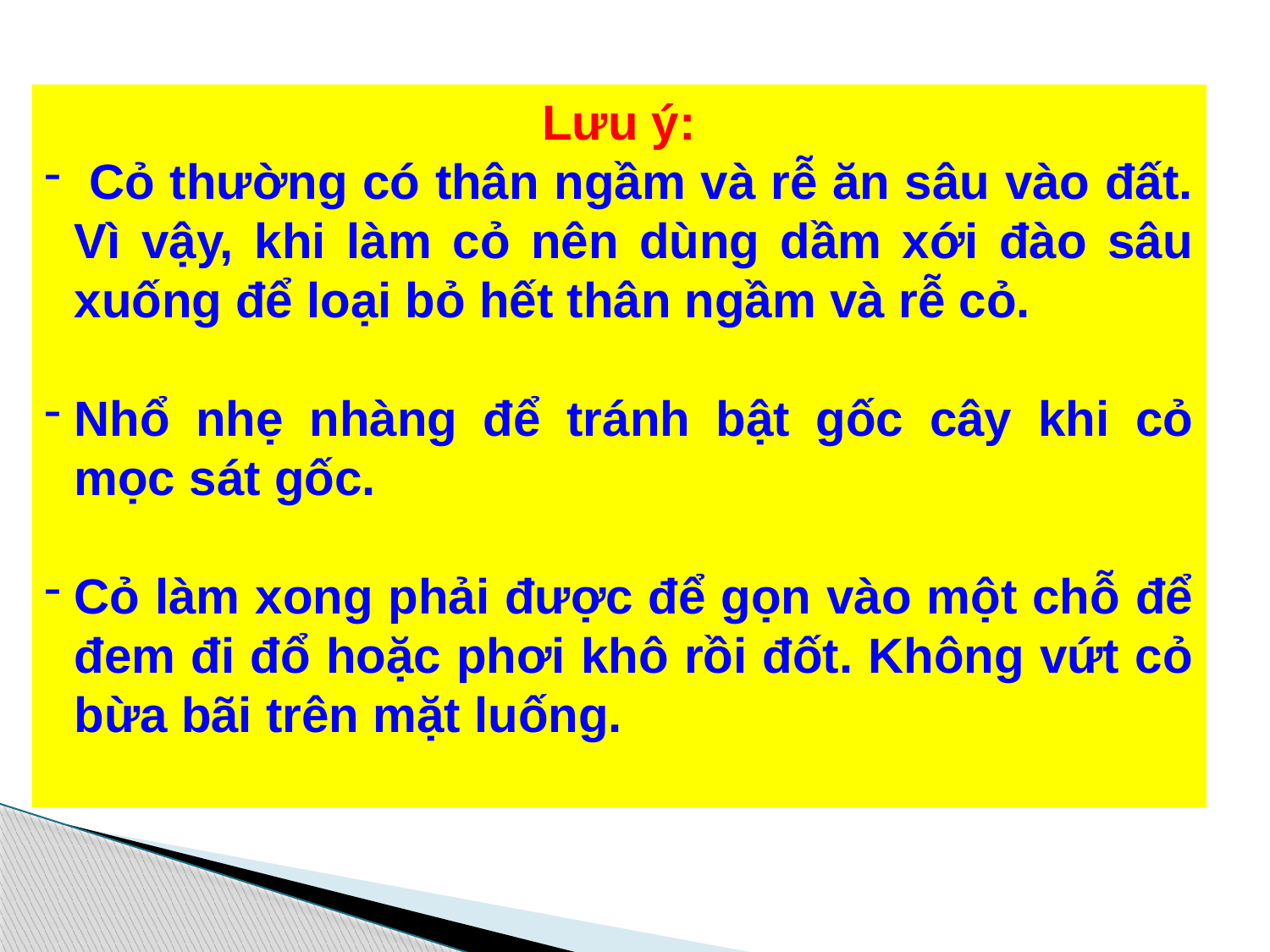

Lưu ý:
 Cỏ thường có thân ngầm và rễ ăn sâu vào đất. Vì vậy, khi làm cỏ nên dùng dầm xới đào sâu xuống để loại bỏ hết thân ngầm và rễ cỏ.

Nhổ nhẹ nhàng để tránh bật gốc cây khi cỏ mọc sát gốc.

Cỏ làm xong phải được để gọn vào một chỗ để đem đi đổ hoặc phơi khô rồi đốt. Không vứt cỏ bừa bãi trên mặt luống.